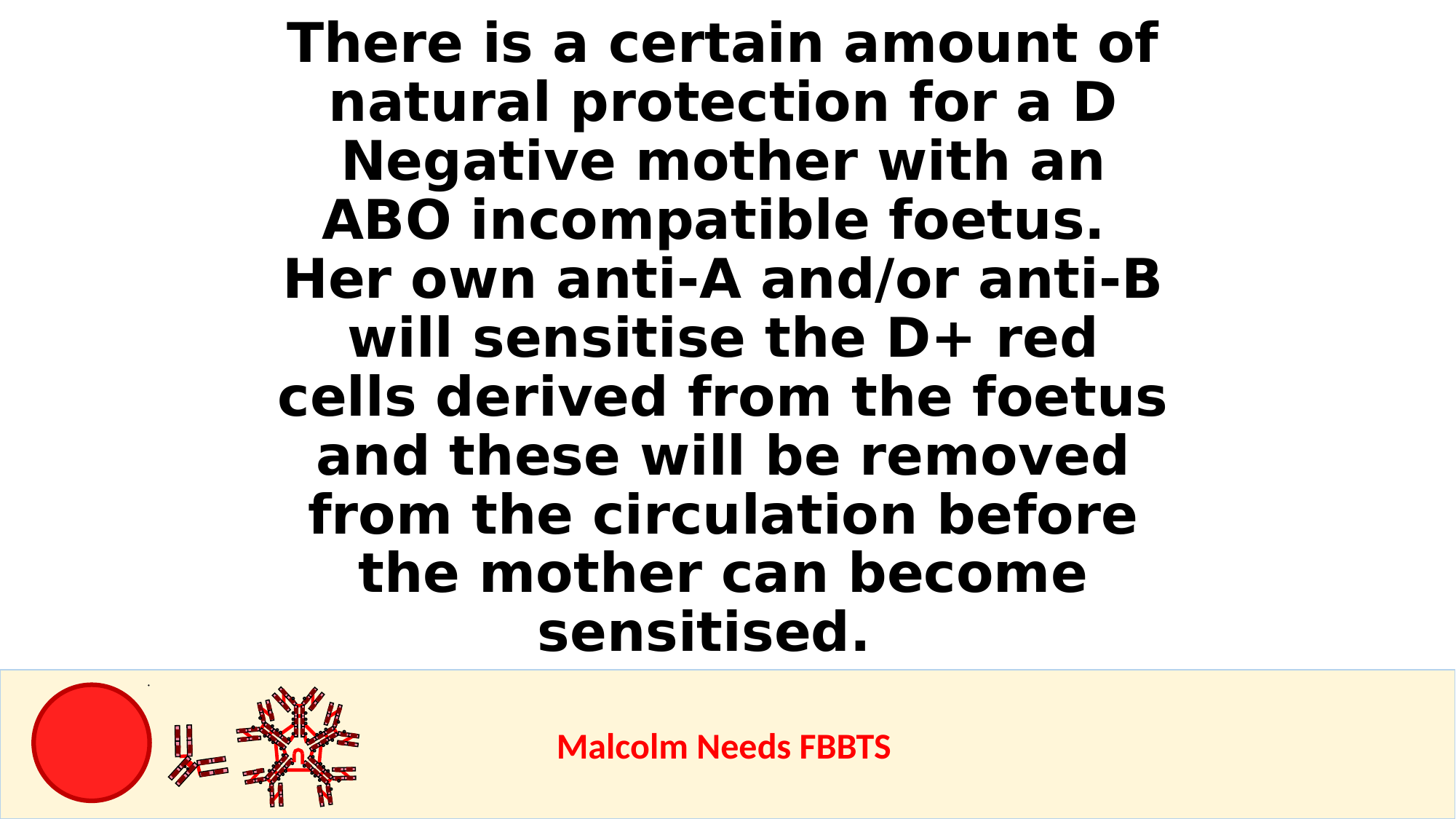

There is a certain amount of natural protection for a D Negative mother with an ABO incompatible foetus.  Her own anti-A and/or anti-B will sensitise the D+ red cells derived from the foetus and these will be removed from the circulation before the mother can become sensitised.
					Malcolm Needs FBBTS